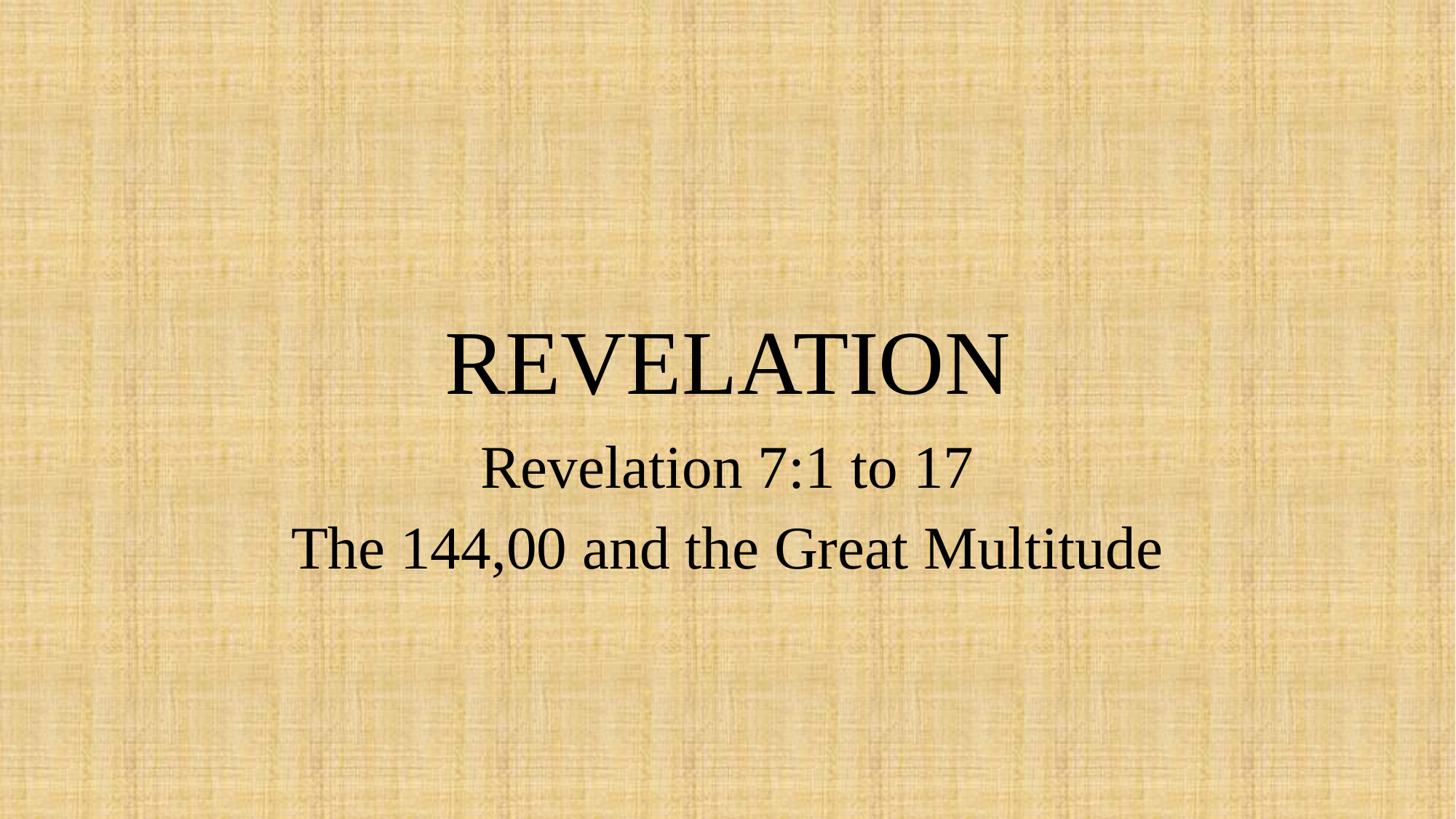

# REVELATION
Revelation 7:1 to 17
The 144,00 and the Great Multitude